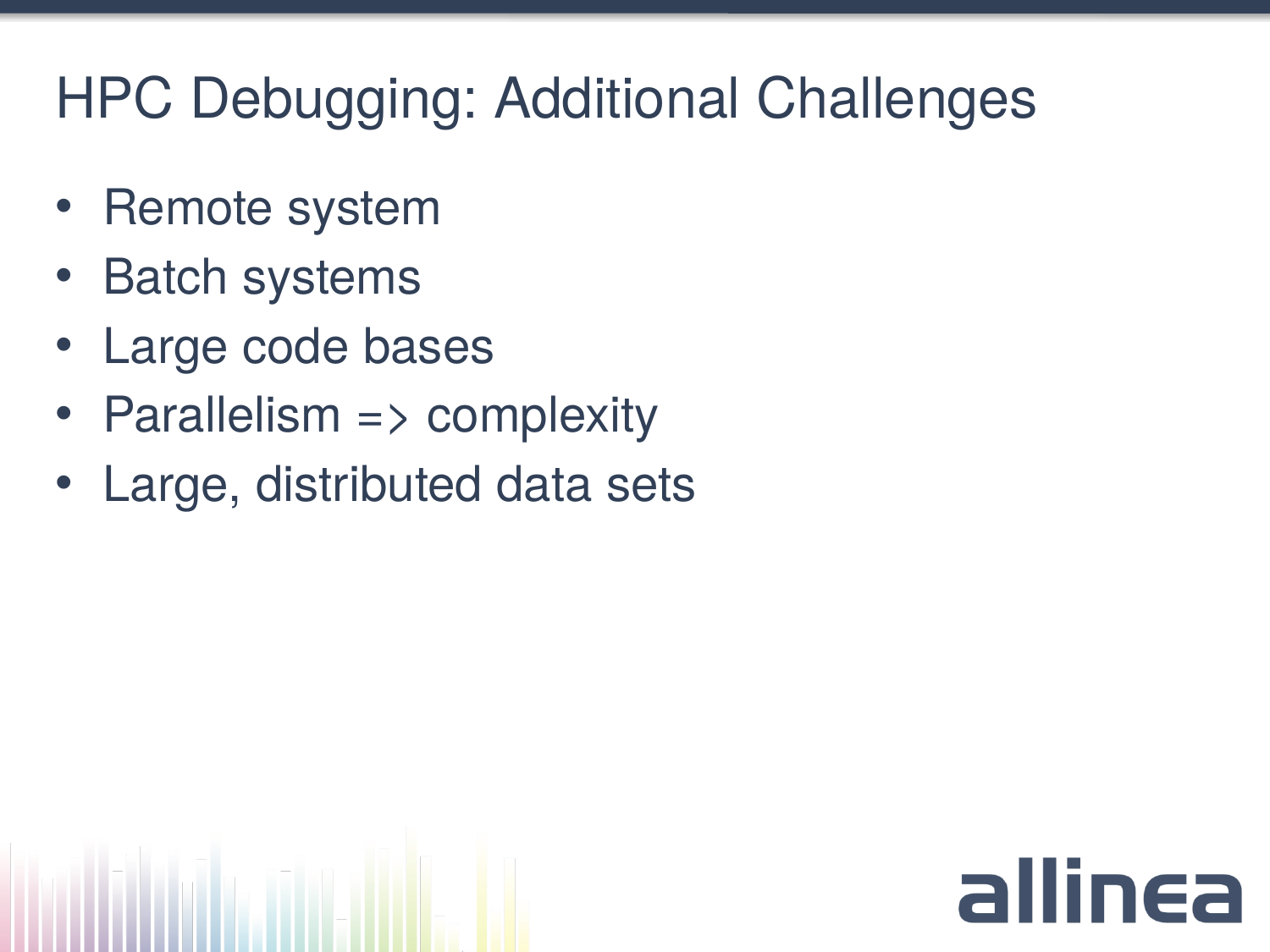

# HPC Debugging: Additional Challenges
Remote system
Batch systems
Large code bases
Parallelism => complexity
Large, distributed data sets